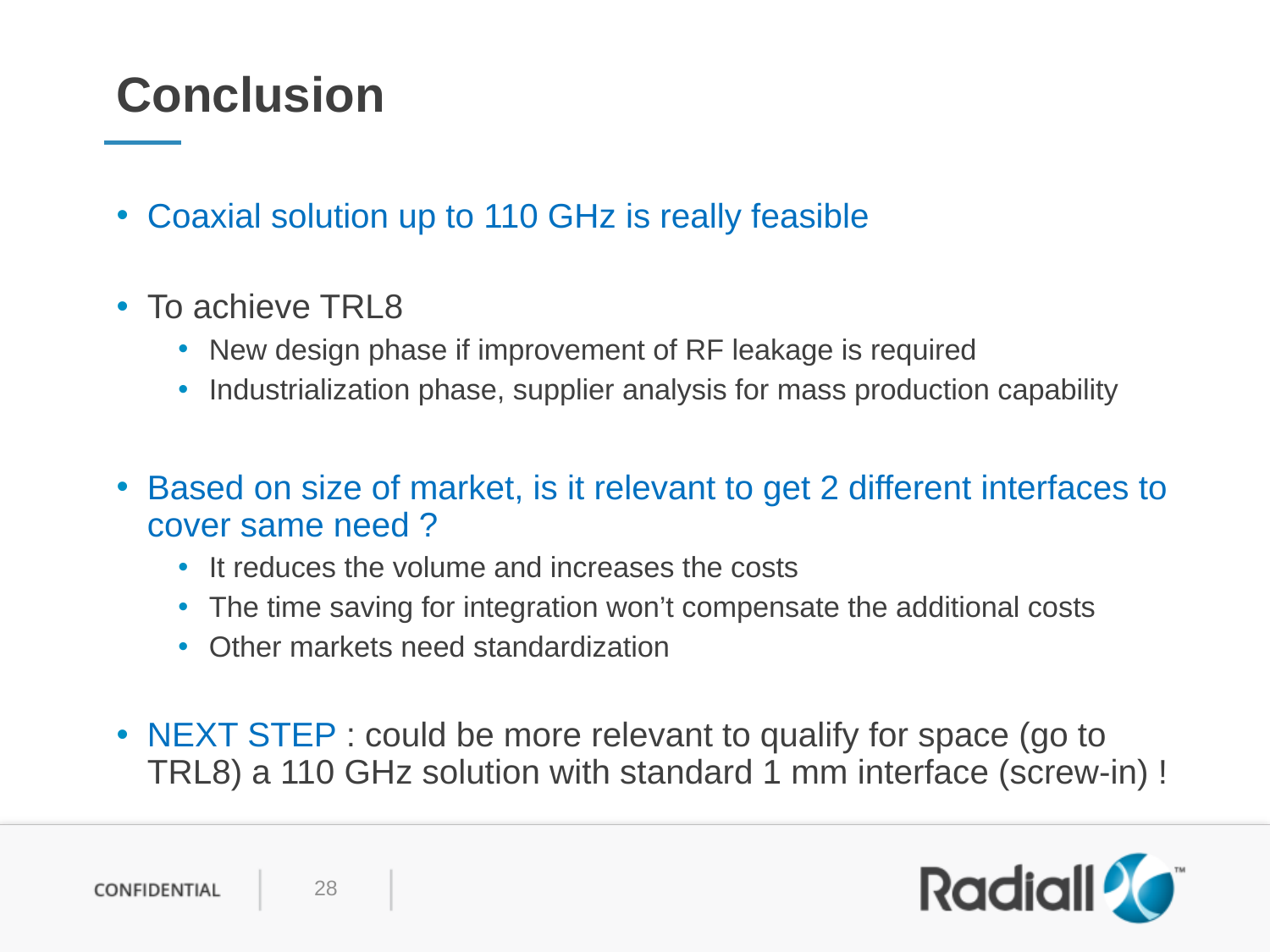

# Conclusion

Coaxial solution up to 110 GHz is really feasible

To achieve TRL8
New design phase if improvement of RF leakage is required
Industrialization phase, supplier analysis for mass production capability

Based on size of market, is it relevant to get 2 different interfaces to cover same need ?
It reduces the volume and increases the costs
The time saving for integration won’t compensate the additional costs
Other markets need standardization

NEXT STEP : could be more relevant to qualify for space (go to TRL8) a 110 GHz solution with standard 1 mm interface (screw-in) !